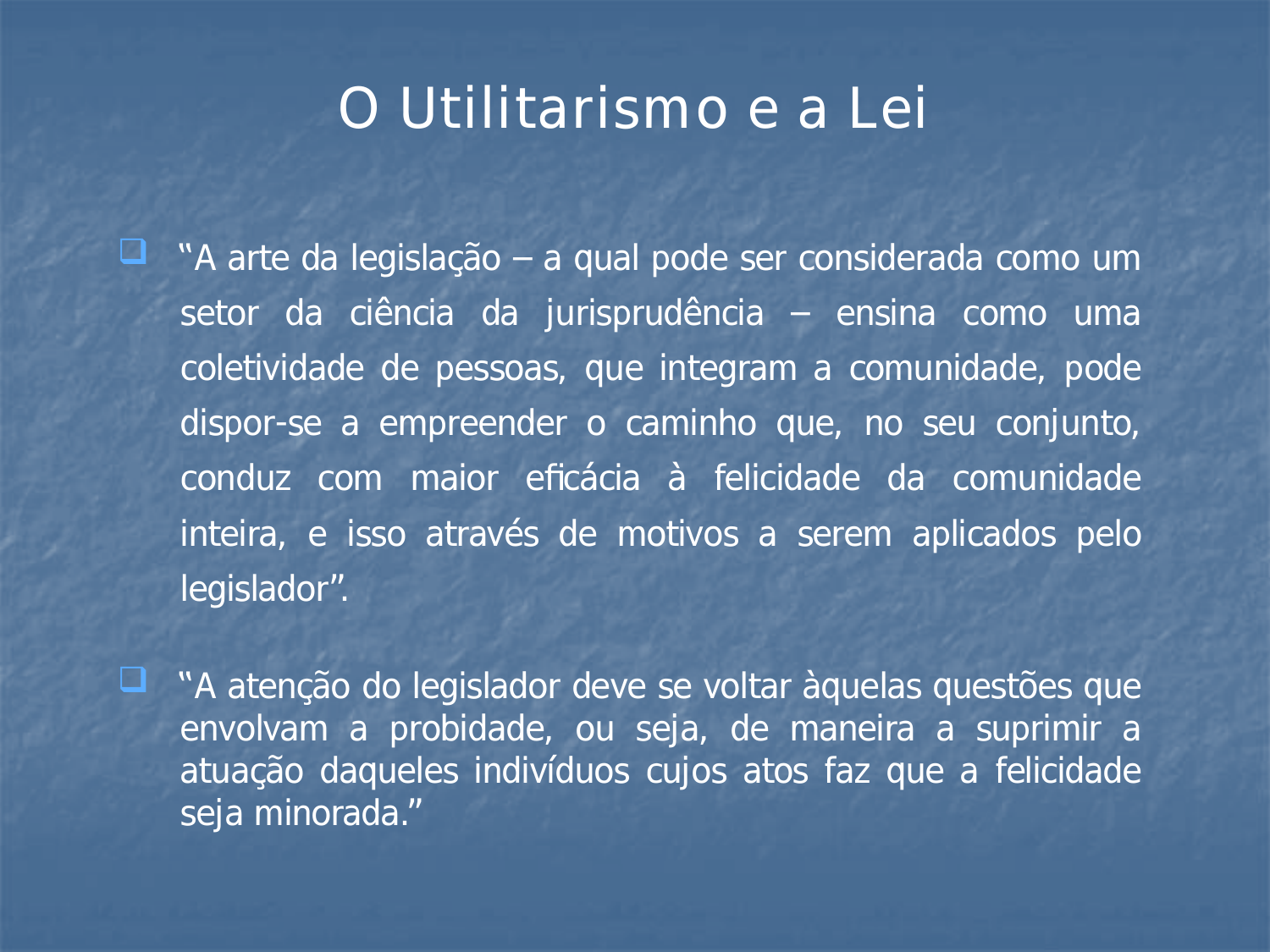

O Utilitarismo e a Lei
“A arte da legislação – a qual pode ser considerada como um setor da ciência da jurisprudência – ensina como uma coletividade de pessoas, que integram a comunidade, pode dispor-se a empreender o caminho que, no seu conjunto, conduz com maior eficácia à felicidade da comunidade inteira, e isso através de motivos a serem aplicados pelo legislador”.

“A atenção do legislador deve se voltar àquelas questões que envolvam a probidade, ou seja, de maneira a suprimir a atuação daqueles indivíduos cujos atos faz que a felicidade seja minorada.”